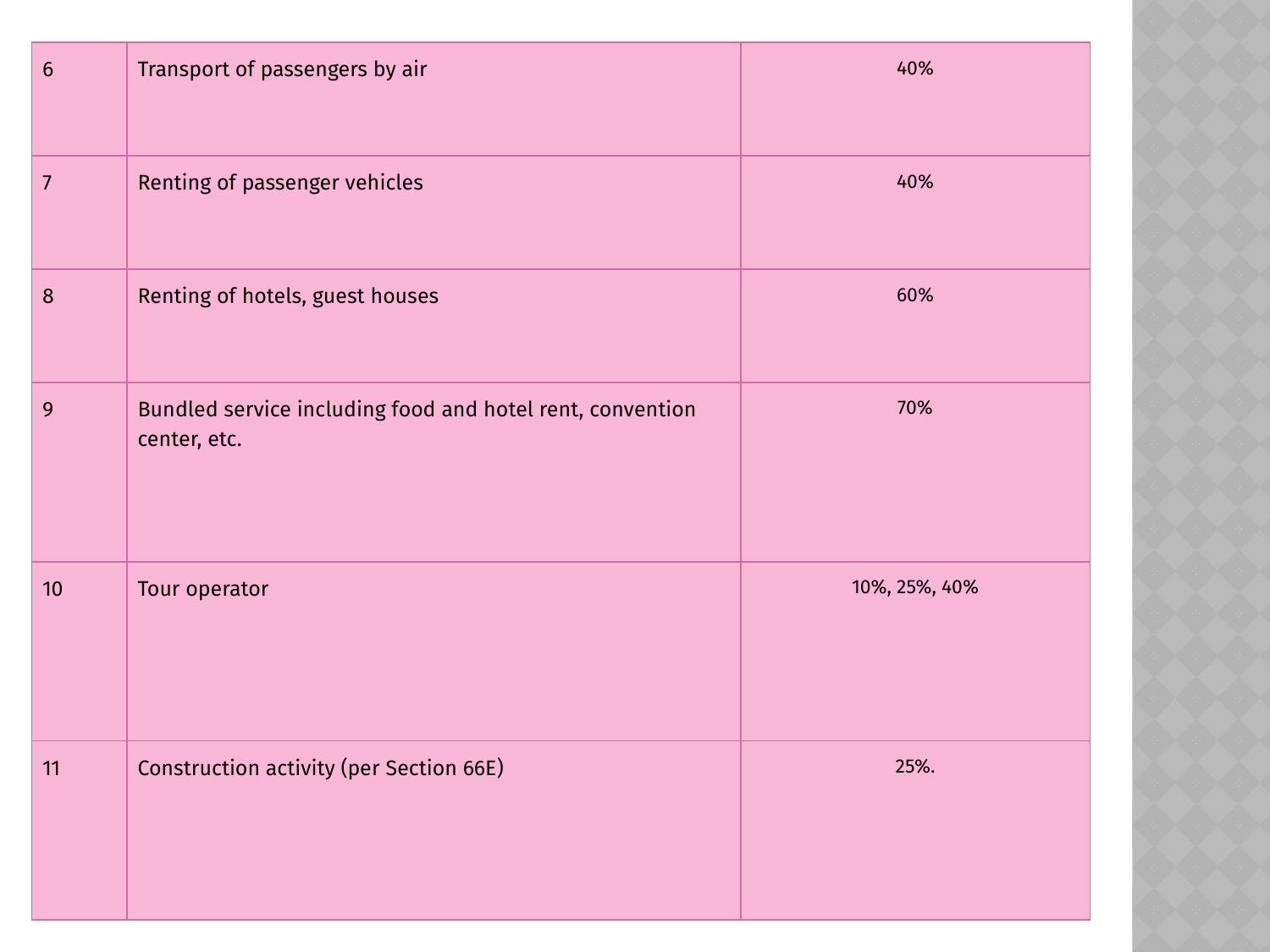

| 6 | Transport of passengers by air | 40% |
| --- | --- | --- |
| 7 | Renting of passenger vehicles | 40% |
| 8 | Renting of hotels, guest houses | 60% |
| 9 | Bundled service including food and hotel rent, convention center, etc. | 70% |
| 10 | Tour operator | 10%, 25%, 40% |
| 11 | Construction activity (per Section 66E) | 25%. |